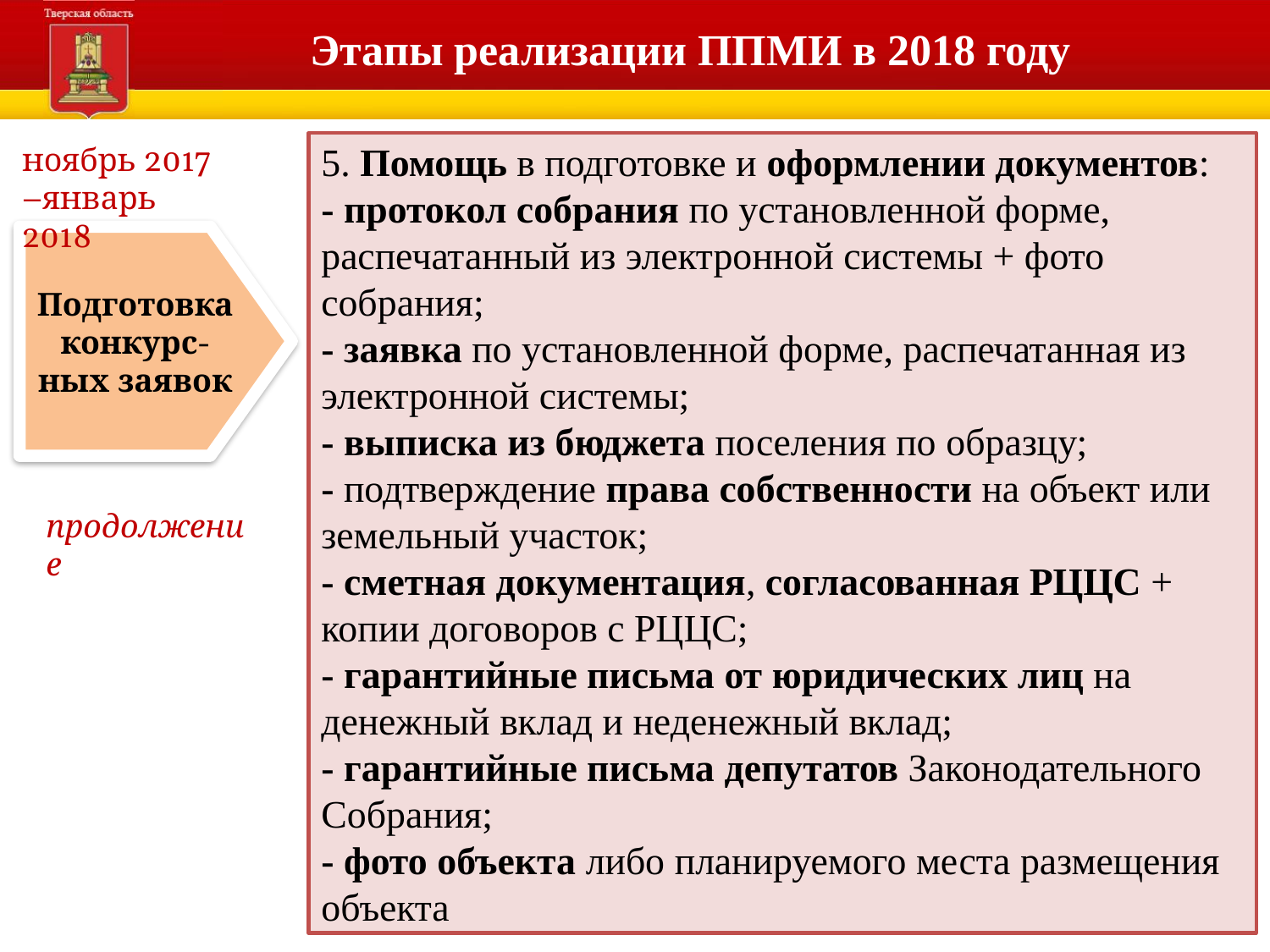

# Этапы реализации ППМИ в 2018 году
ноябрь 2017 –январь 2018
5. Помощь в подготовке и оформлении документов:
- протокол собрания по установленной форме, распечатанный из электронной системы + фото собрания;
- заявка по установленной форме, распечатанная из электронной системы;
- выписка из бюджета поселения по образцу;
- подтверждение права собственности на объект или земельный участок;
- сметная документация, согласованная РЦЦС + копии договоров с РЦЦС;
- гарантийные письма от юридических лиц на денежный вклад и неденежный вклад;
- гарантийные письма депутатов Законодательного Собрания;
- фото объекта либо планируемого места размещения объекта
Подготовка конкурс-ных заявок
продолжение
36